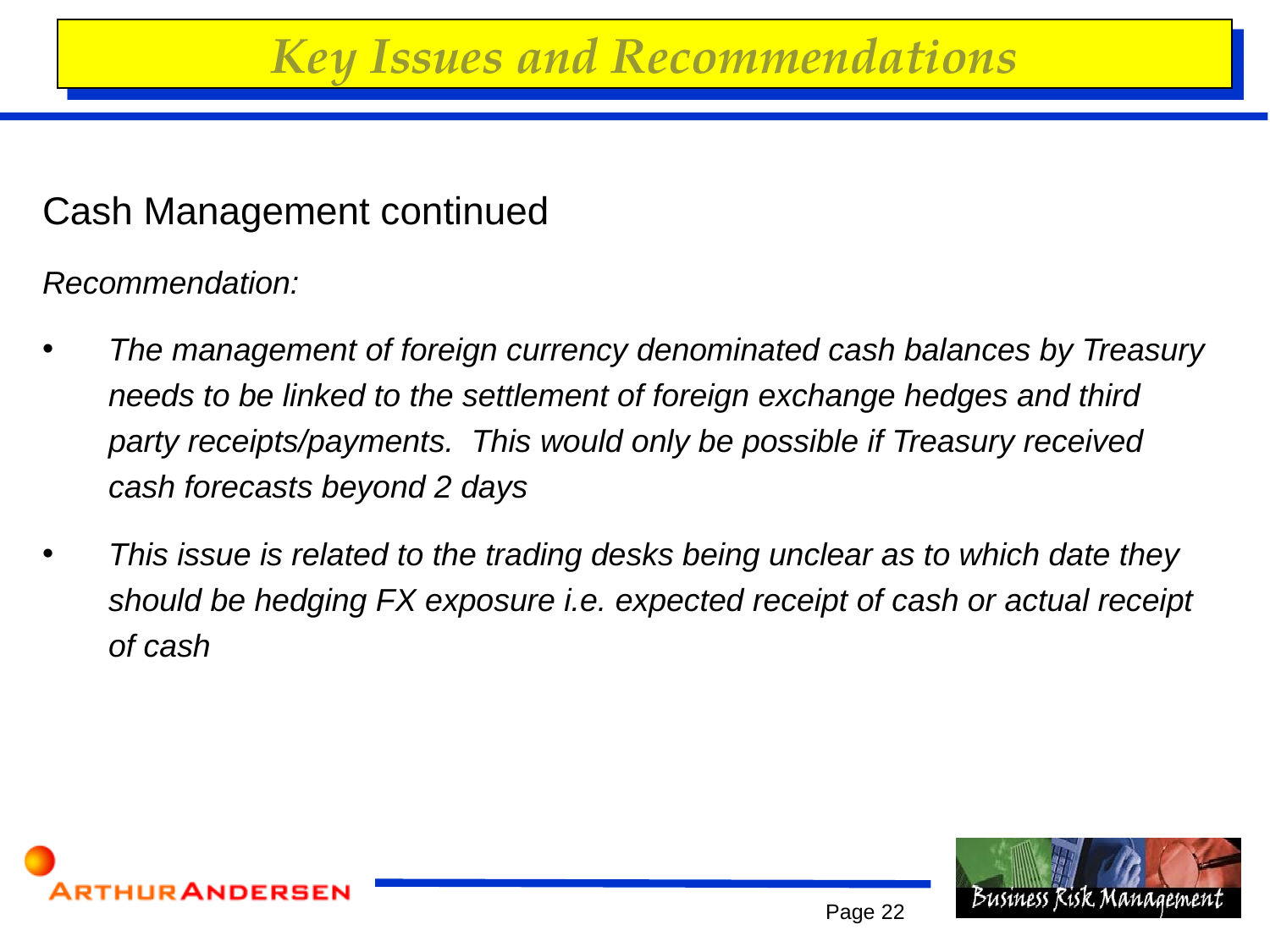

Key Issues and Recommendations
# Cash Management continued
Recommendation:
The management of foreign currency denominated cash balances by Treasury needs to be linked to the settlement of foreign exchange hedges and third party receipts/payments.  This would only be possible if Treasury received cash forecasts beyond 2 days
This issue is related to the trading desks being unclear as to which date they should be hedging FX exposure i.e. expected receipt of cash or actual receipt of cash